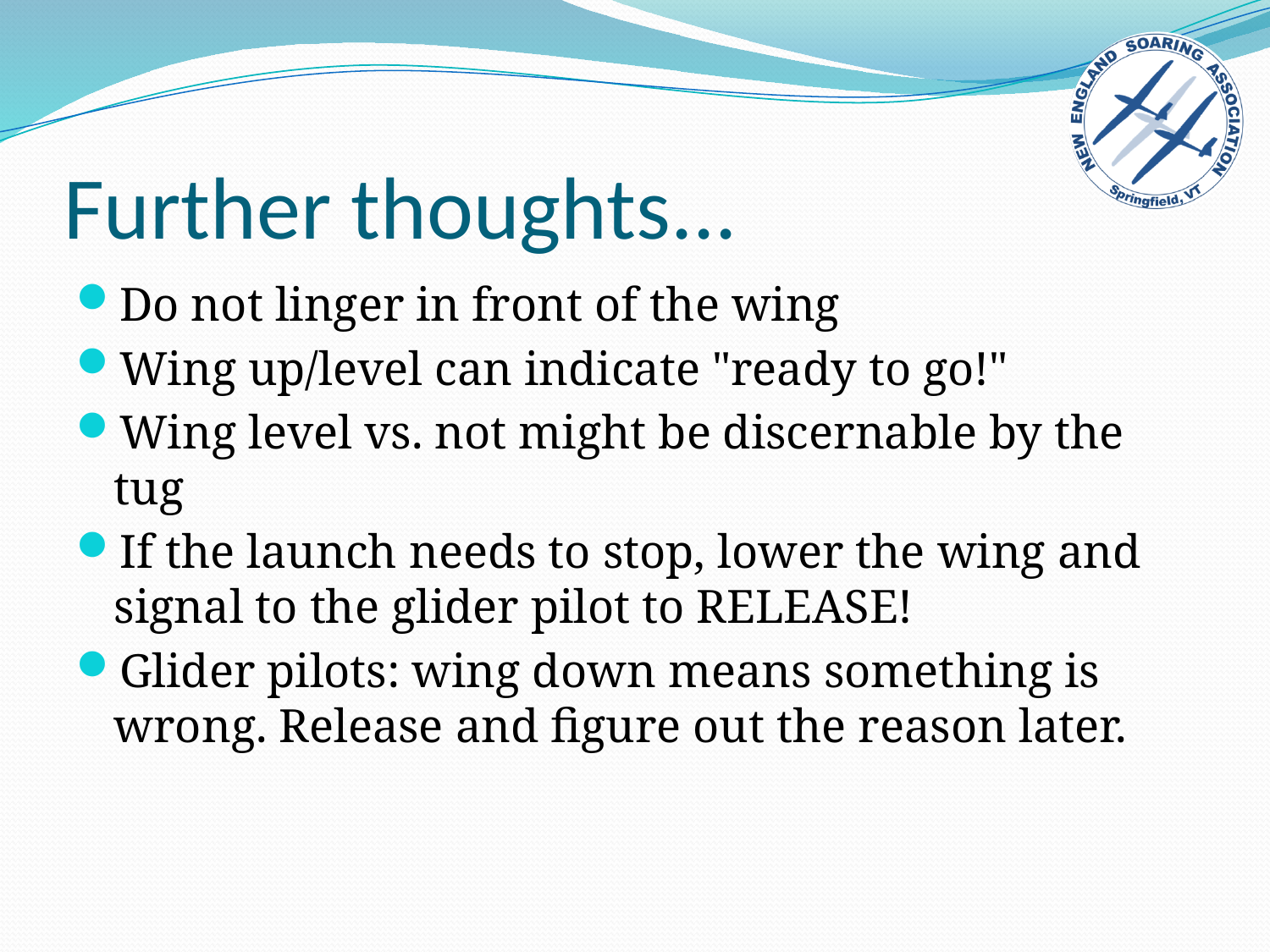

# Further thoughts...
Do not linger in front of the wing
Wing up/level can indicate "ready to go!"
Wing level vs. not might be discernable by the tug
If the launch needs to stop, lower the wing and signal to the glider pilot to RELEASE!
Glider pilots: wing down means something is wrong. Release and figure out the reason later.